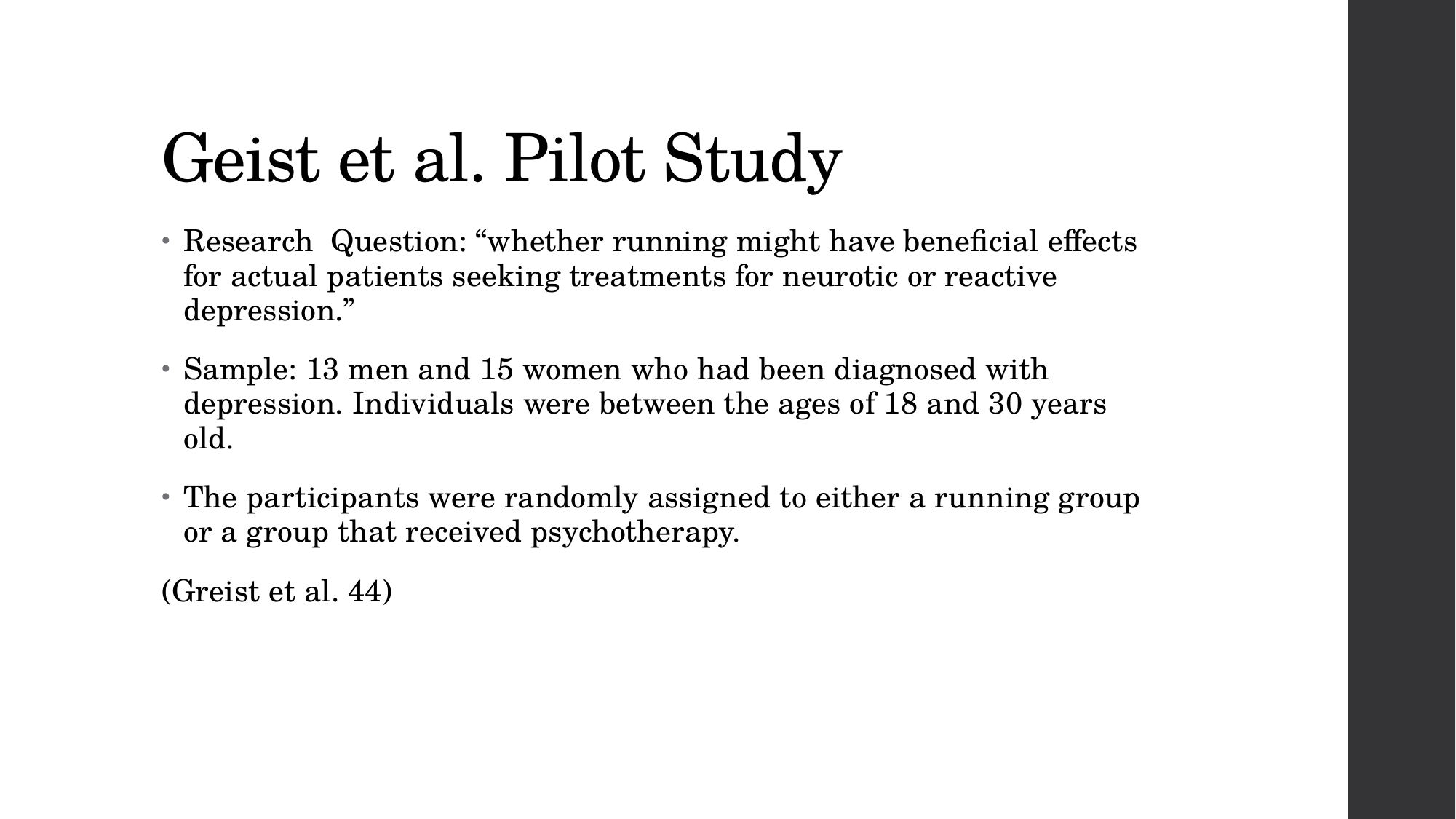

# Geist et al. Pilot Study
Research  Question: “whether running might have beneficial effects for actual patients seeking treatments for neurotic or reactive depression.”
Sample: 13 men and 15 women who had been diagnosed with depression. Individuals were between the ages of 18 and 30 years old.
The participants were randomly assigned to either a running group or a group that received psychotherapy.
(Greist et al. 44)